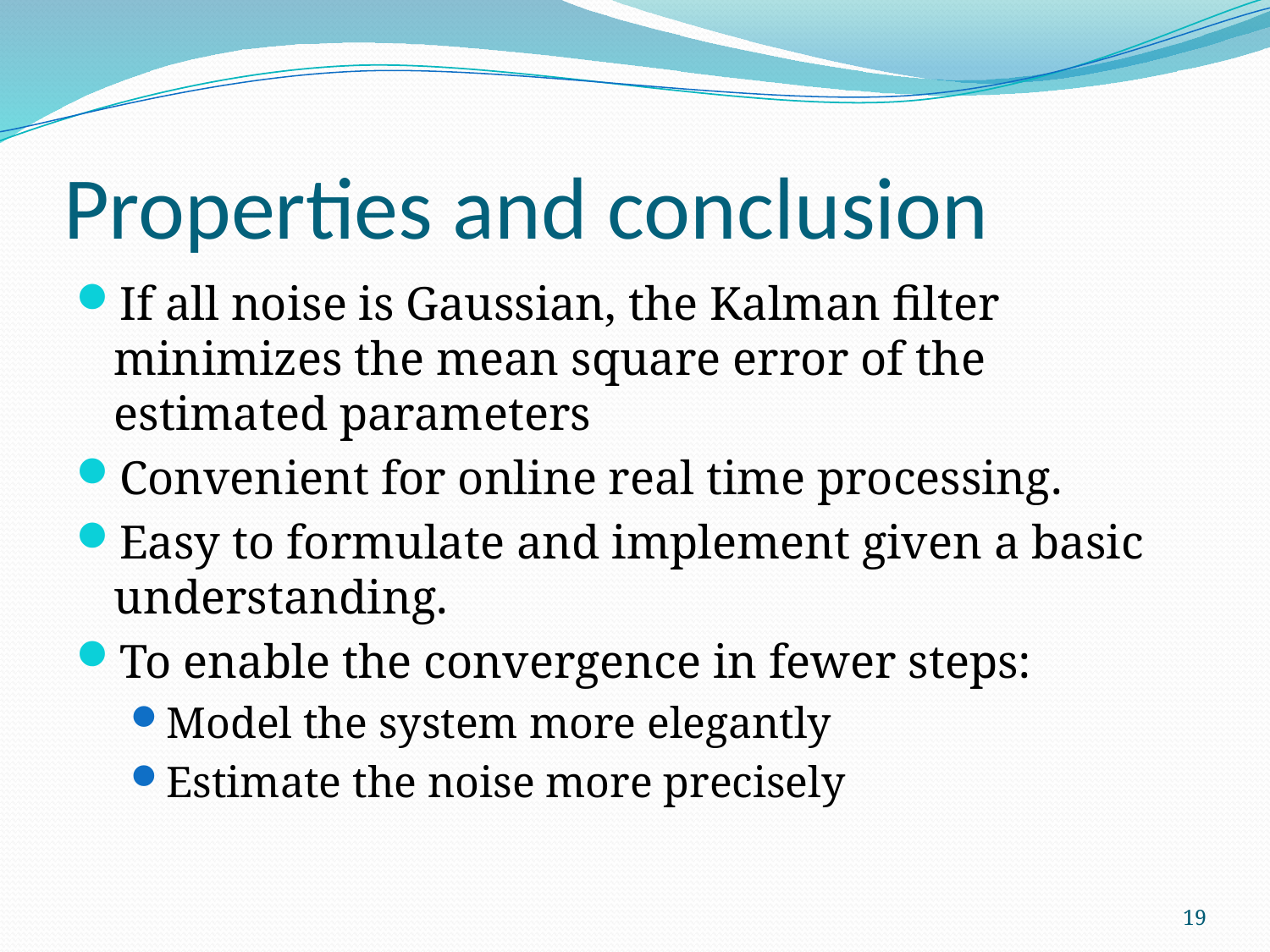

# Properties and conclusion
If all noise is Gaussian, the Kalman filter minimizes the mean square error of the estimated parameters
Convenient for online real time processing.
Easy to formulate and implement given a basic understanding.
To enable the convergence in fewer steps:
Model the system more elegantly
Estimate the noise more precisely

19